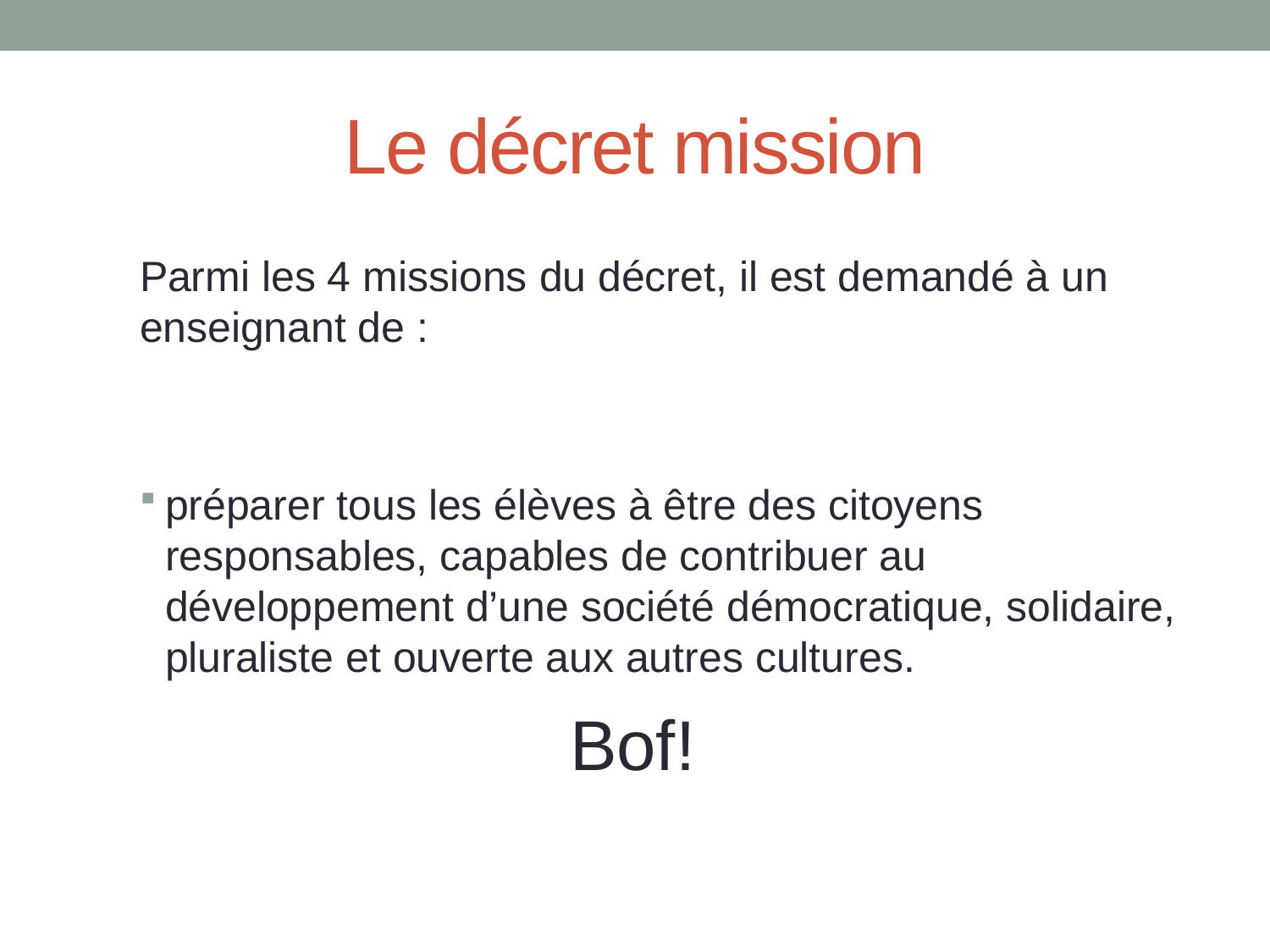

# Le décret mission
Parmi les 4 missions du décret, il est demandé à un enseignant de :

préparer tous les élèves à être des citoyens responsables, capables de contribuer au développement d’une société démocratique, solidaire, pluraliste et ouverte aux autres cultures.
Bof!